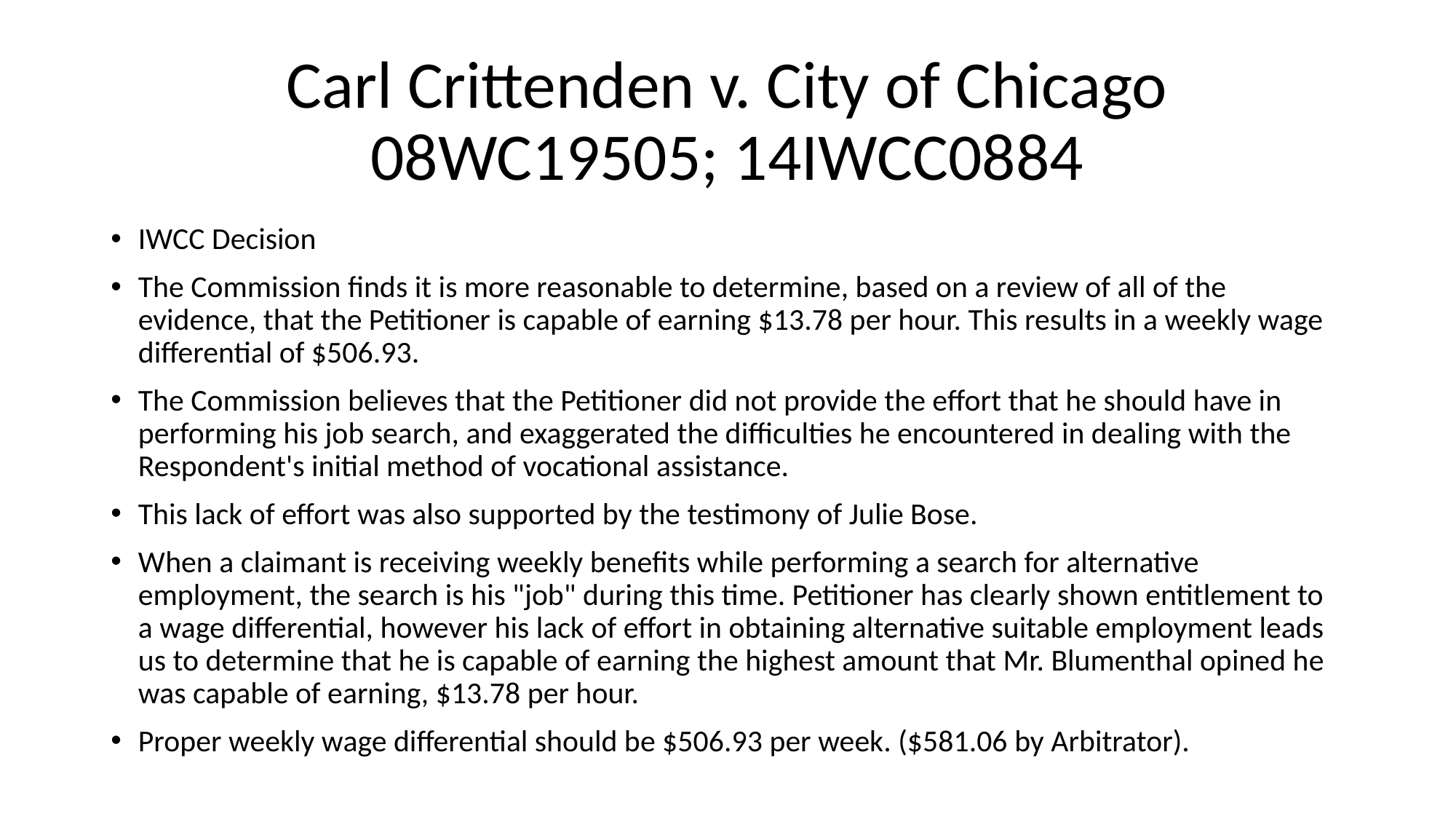

# Carl Crittenden v. City of Chicago 08WC19505; 14IWCC0884
IWCC Decision
The Commission finds it is more reasonable to determine, based on a review of all of the evidence, that the Petitioner is capable of earning $13.78 per hour. This results in a weekly wage differential of $506.93.
The Commission believes that the Petitioner did not provide the effort that he should have in performing his job search, and exaggerated the difficulties he encountered in dealing with the Respondent's initial method of vocational assistance.
This lack of effort was also supported by the testimony of Julie Bose.
When a claimant is receiving weekly benefits while performing a search for alternative employment, the search is his "job" during this time. Petitioner has clearly shown entitlement to a wage differential, however his lack of effort in obtaining alternative suitable employment leads us to determine that he is capable of earning the highest amount that Mr. Blumenthal opined he was capable of earning, $13.78 per hour.
Proper weekly wage differential should be $506.93 per week. ($581.06 by Arbitrator).